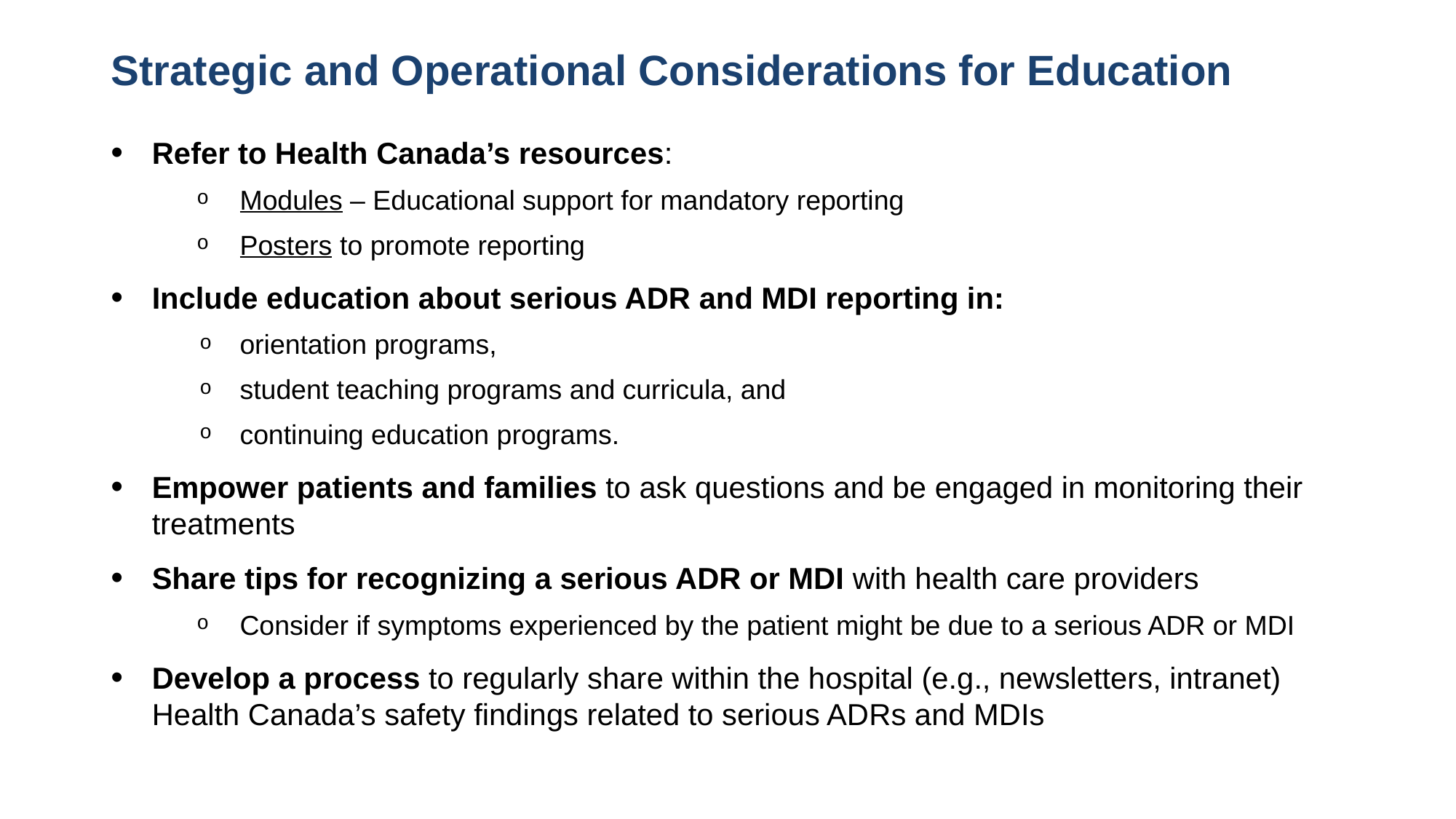

# Strategic and Operational Considerations for Education
Refer to Health Canada’s resources:
Modules – Educational support for mandatory reporting
Posters to promote reporting
Include education about serious ADR and MDI reporting in:
orientation programs,
student teaching programs and curricula, and
continuing education programs.
Empower patients and families to ask questions and be engaged in monitoring their treatments
Share tips for recognizing a serious ADR or MDI with health care providers
Consider if symptoms experienced by the patient might be due to a serious ADR or MDI
Develop a process to regularly share within the hospital (e.g., newsletters, intranet) Health Canada’s safety findings related to serious ADRs and MDIs